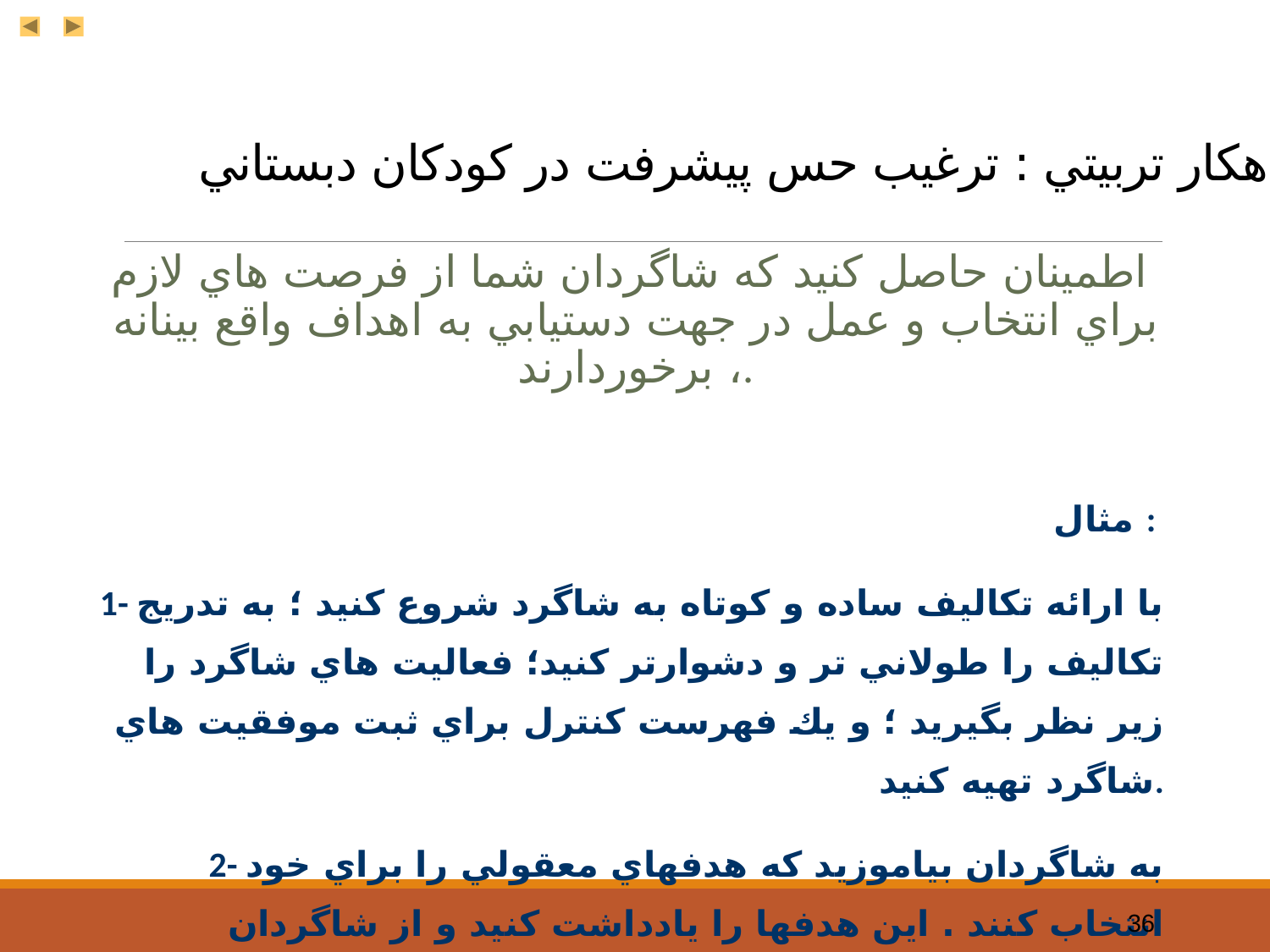

# راهكار تربيتي : ترغيب حس پيشرفت در كودكان دبستاني
اطمينان حاصل كنيد كه شاگردان شما از فرصت هاي لازم براي انتخاب و عمل در جهت دستيابي به اهداف واقع بينانه ،‌ برخوردارند.

مثال :
1- با ارائه تكاليف ساده و كوتاه به شاگرد شروع كنيد ؛ به تدريج تكاليف را طولاني تر و دشوارتر كنيد؛ فعاليت هاي شاگرد را زير نظر بگيريد ؛ و يك فهرست كنترل براي ثبت موفقيت هاي شاگرد تهيه كنيد.
2- به شاگردان بياموزيد كه هدفهاي معقولي را براي خود انتخاب كنند . اين هدفها را يادداشت كنيد و از شاگردان بخواهيد كه فهرستي از پيشرفتهاي خود براي دستيابي به اين هدفها تهيه نمايند.
36